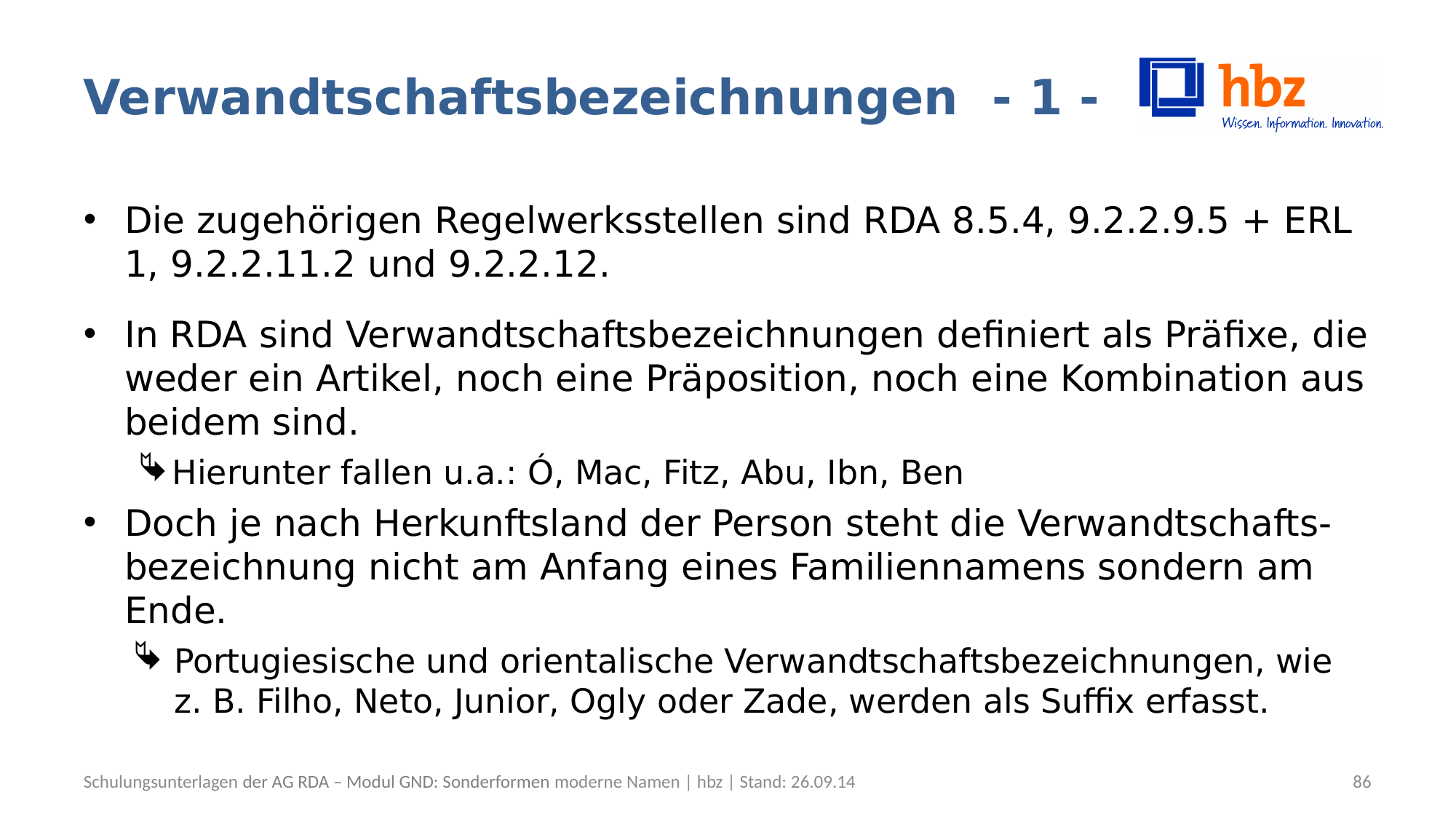

# Verwandtschaftsbezeichnungen  - 1 -
Die zugehörigen Regelwerksstellen sind RDA 8.5.4, 9.2.2.9.5 + ERL 1, 9.2.2.11.2 und 9.2.2.12.
In RDA sind Verwandtschaftsbezeichnungen definiert als Präfixe, die weder ein Artikel, noch eine Präposition, noch eine Kombination aus beidem sind.
Hierunter fallen u.a.: Ó, Mac, Fitz, Abu, Ibn, Ben
Doch je nach Herkunftsland der Person steht die Verwandtschafts-bezeichnung nicht am Anfang eines Familiennamens sondern am Ende.
Portugiesische und orientalische Verwandtschaftsbezeichnungen, wie z. B. Filho, Neto, Junior, Ogly oder Zade, werden als Suffix erfasst.
Schulungsunterlagen der AG RDA – Modul GND: Sonderformen moderne Namen | hbz | Stand: 26.09.14
86